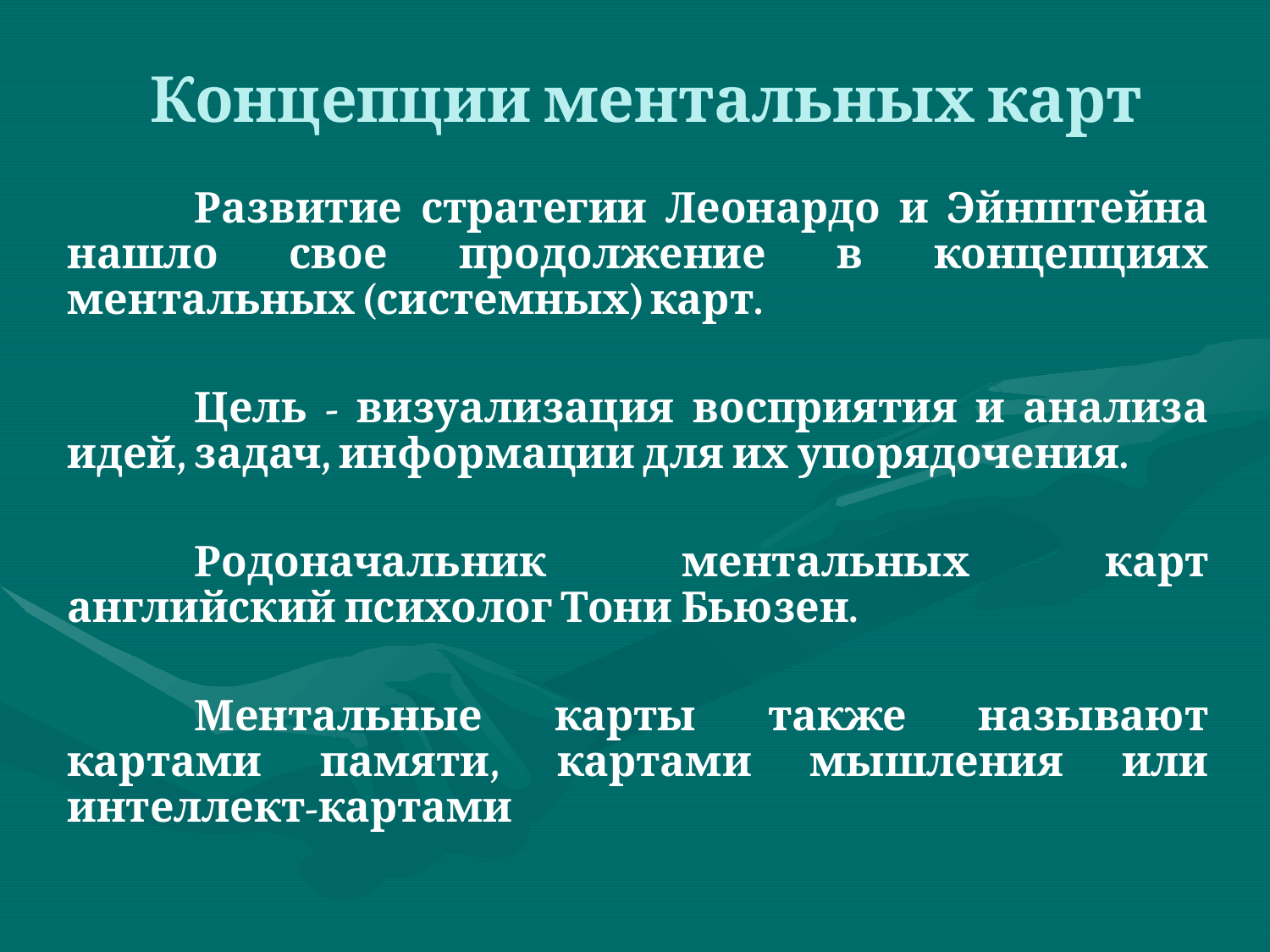

Концепции ментальных карт
	Развитие стратегии Леонардо и Эйнштейна нашло свое продолжение в концепциях ментальных (системных) карт.

	Цель - визуализация восприятия и анализа идей, задач, информации для их упорядочения.

	Родоначальник ментальных карт английский психолог Тони Бьюзен.

	Ментальные карты также называют картами памяти, картами мышления или интеллект-картами